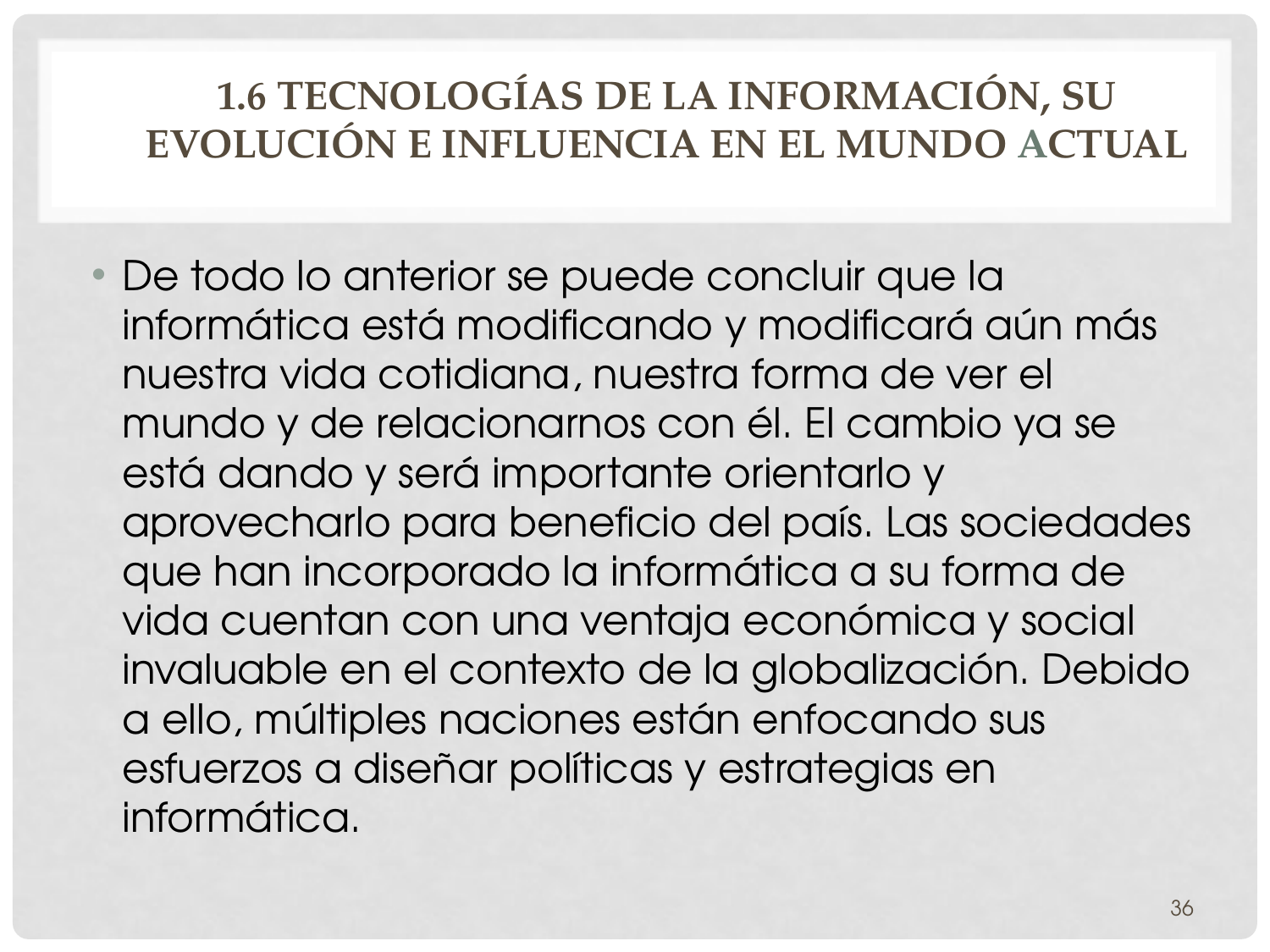

# 1.6 Tecnologías de la Información, su Evolución e Influencia en el Mundo Actual
De todo lo anterior se puede concluir que la informática está modificando y modificará aún más nuestra vida cotidiana, nuestra forma de ver el mundo y de relacionarnos con él. El cambio ya se está dando y será importante orientarlo y aprovecharlo para beneficio del país. Las sociedades que han incorporado la informática a su forma de vida cuentan con una ventaja económica y social invaluable en el contexto de la globalización. Debido a ello, múltiples naciones están enfocando sus esfuerzos a diseñar políticas y estrategias en informática.
36